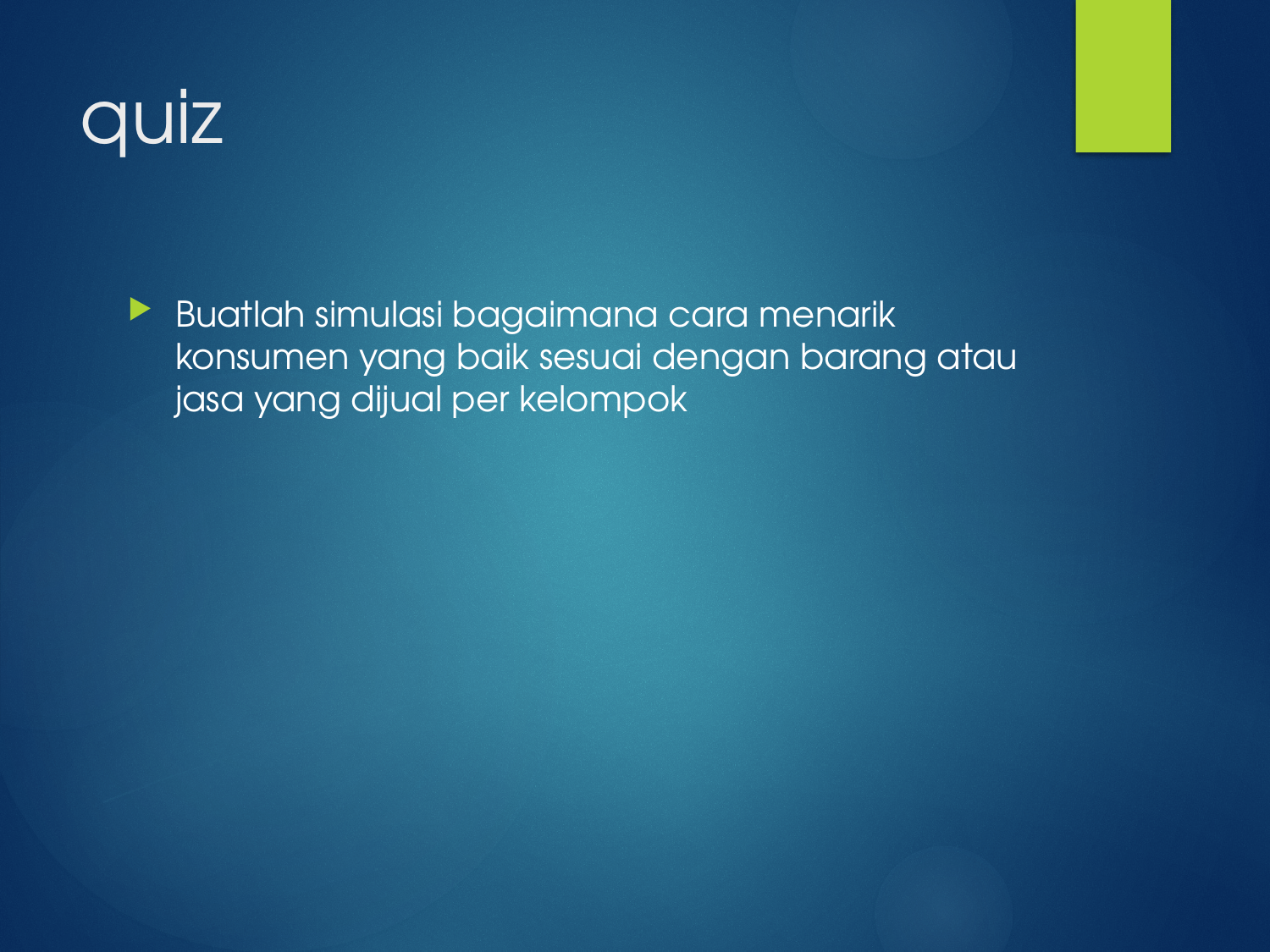

# quiz
Buatlah simulasi bagaimana cara menarik konsumen yang baik sesuai dengan barang atau jasa yang dijual per kelompok